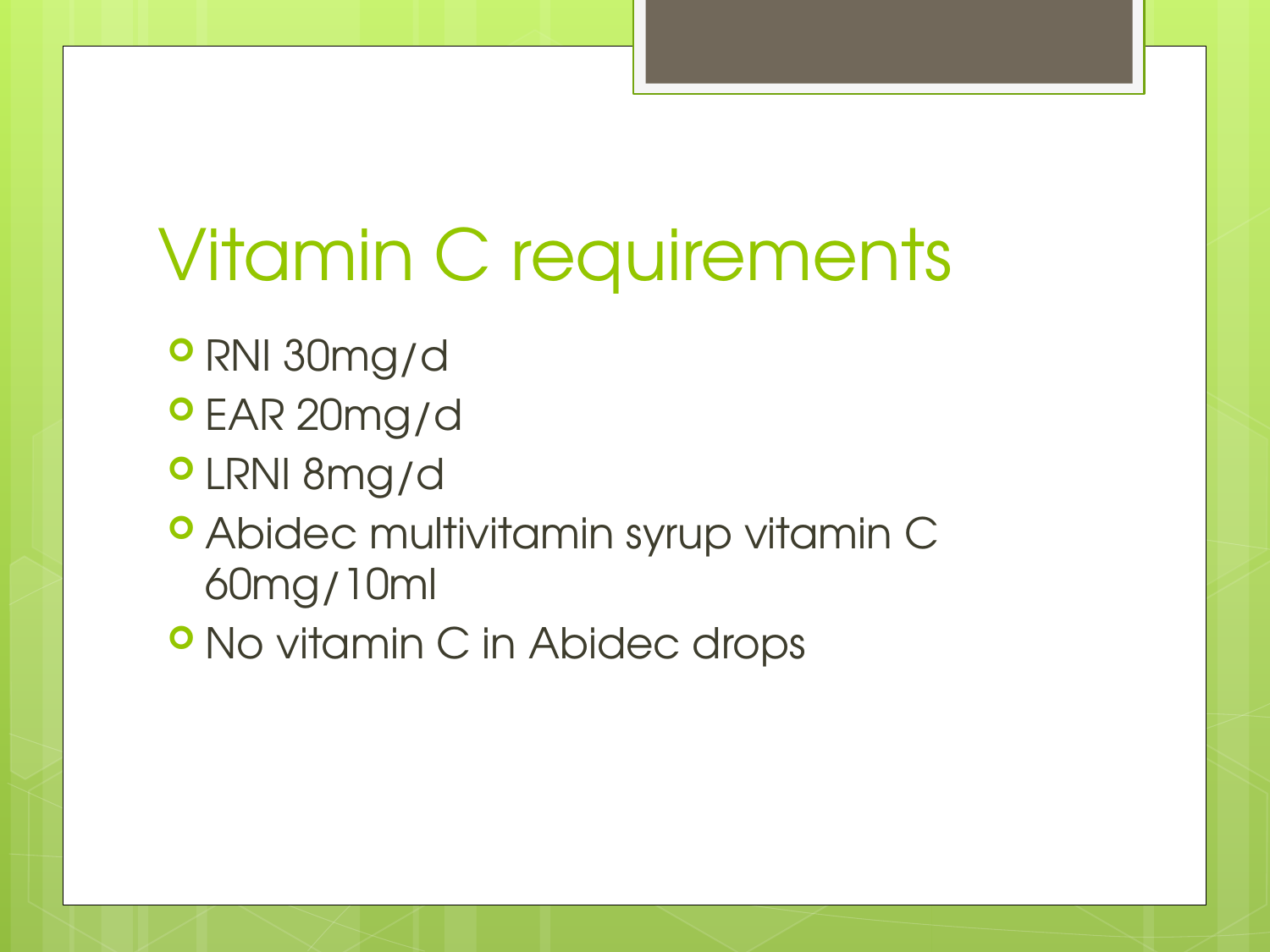

# Vitamin C requirements
RNI 30mg/d
EAR 20mg/d
LRNI 8mg/d
Abidec multivitamin syrup vitamin C 60mg/10ml
No vitamin C in Abidec drops